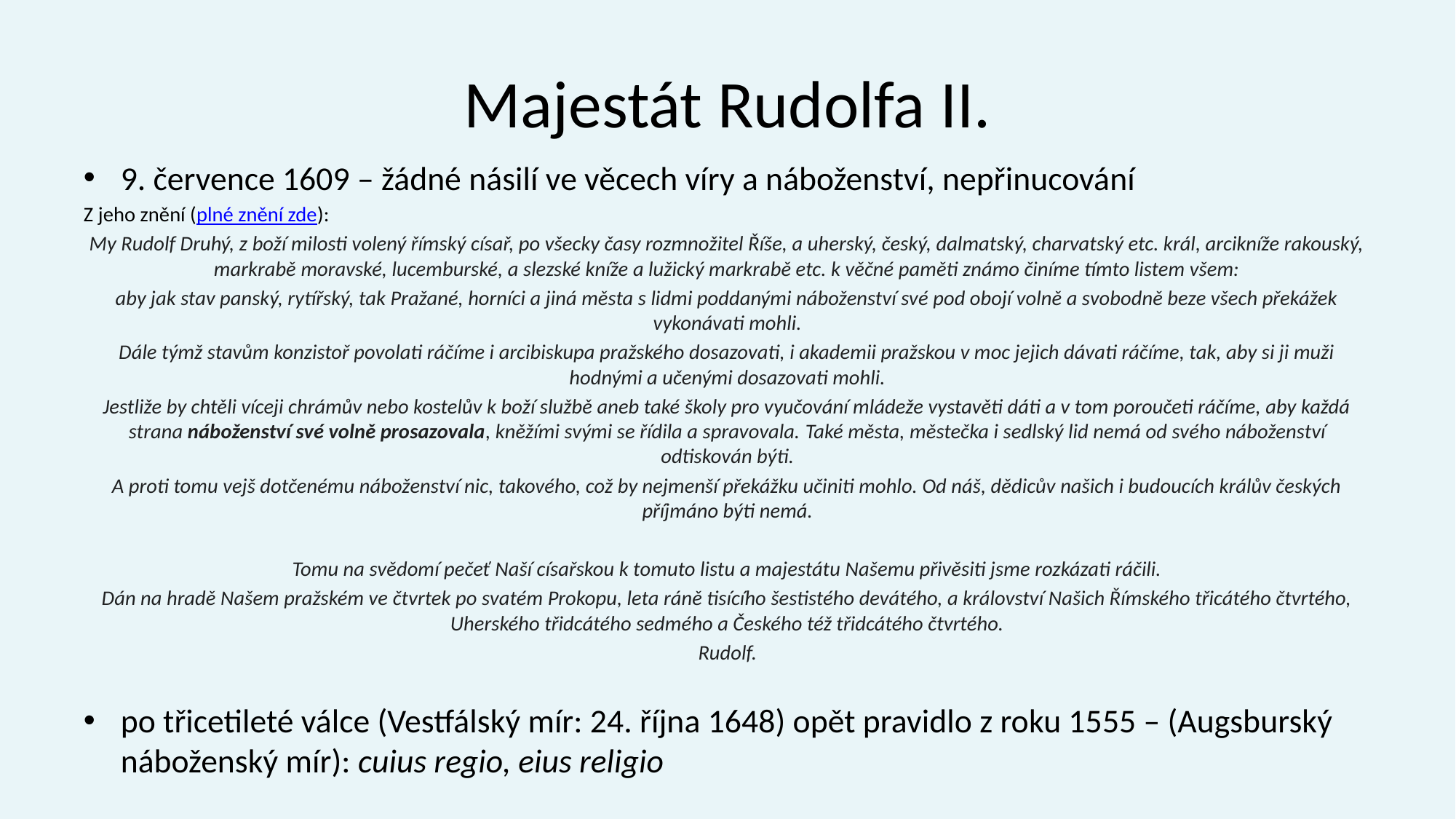

# Majestát Rudolfa II.
9. července 1609 – žádné násilí ve věcech víry a náboženství, nepřinucování
Z jeho znění (plné znění zde):
My Rudolf Druhý, z boží milosti volený římský císař, po všecky časy rozmnožitel Říše, a uherský, český, dalmatský, charvatský etc. král, arcikníže rakouský, markrabě moravské, lucemburské, a slezské kníže a lužický markrabě etc. k věčné paměti známo činíme tímto listem všem:
aby jak stav panský, rytířský, tak Pražané, horníci a jiná města s lidmi poddanými náboženství své pod obojí volně a svobodně beze všech překážek vykonávati mohli.
Dále týmž stavům konzistoř povolati ráčíme i arcibiskupa pražského dosazovati, i akademii pražskou v moc jejich dávati ráčíme, tak, aby si ji muži hodnými a učenými dosazovati mohli.
Jestliže by chtěli víceji chrámův nebo kostelův k boží službě aneb také školy pro vyučování mládeže vystavěti dáti a v tom poroučeti ráčíme, aby každá strana náboženství své volně prosazovala, kněžími svými se řídila a spravovala. Také města, městečka i sedlský lid nemá od svého náboženství odtiskován býti.
A proti tomu vejš dotčenému náboženství nic, takového, což by nejmenší překážku učiniti mohlo. Od náš, dědicův našich i budoucích králův českých příjmáno býti nemá.

Tomu na svědomí pečeť Naší císařskou k tomuto listu a majestátu Našemu přivěsiti jsme rozkázati ráčili.
Dán na hradě Našem pražském ve čtvrtek po svatém Prokopu, leta ráně tisícího šestistého devátého, a království Našich Římského třicátého čtvrtého, Uherského třidcátého sedmého a Českého též třidcátého čtvrtého.
Rudolf.

po třicetileté válce (Vestfálský mír: 24. října 1648) opět pravidlo z roku 1555 – (Augsburský náboženský mír): cuius regio, eius religio